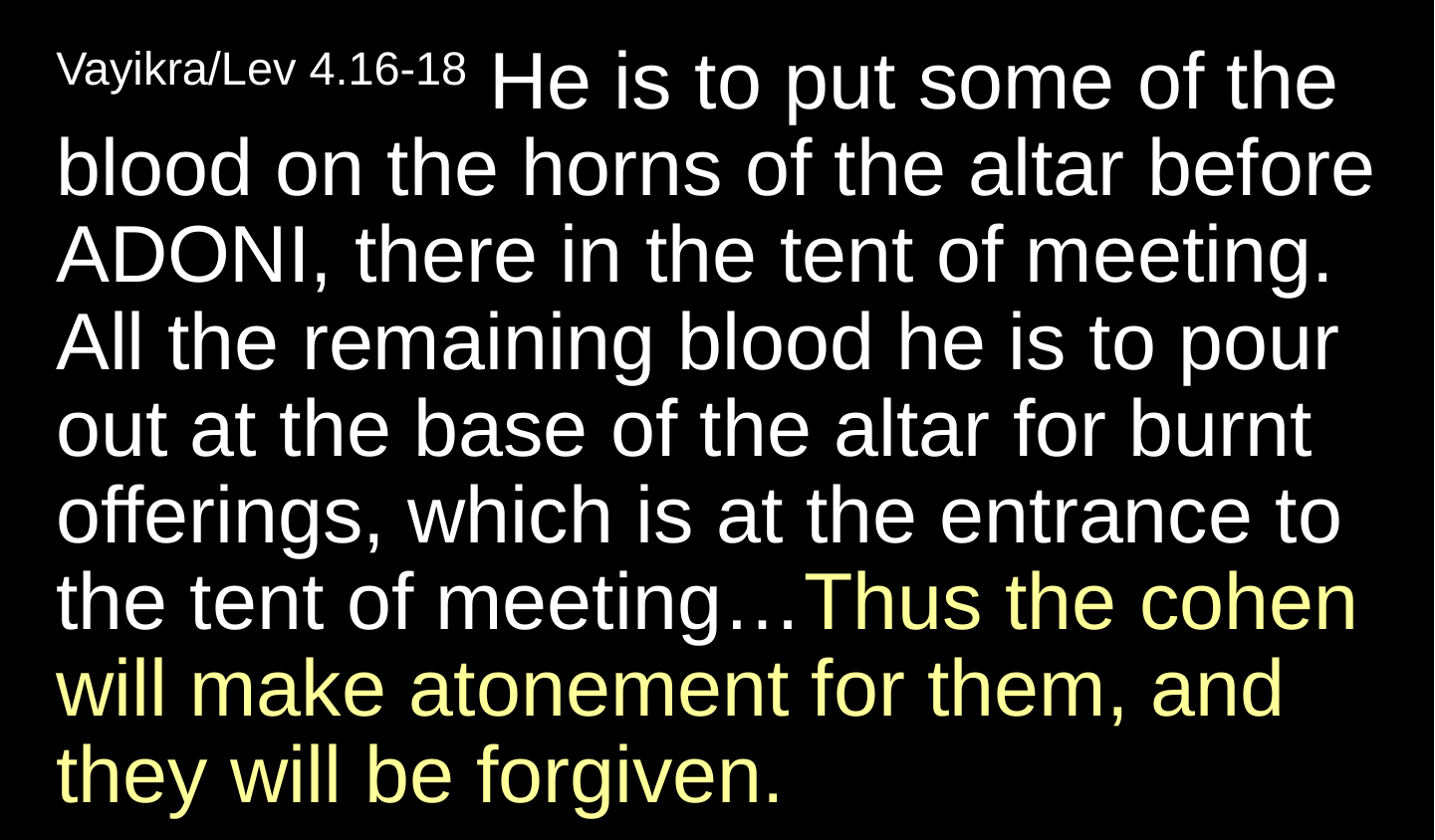

Vayikra/Lev 4.16-18 He is to put some of the blood on the horns of the altar before Adoni, there in the tent of meeting. All the remaining blood he is to pour out at the base of the altar for burnt offerings, which is at the entrance to the tent of meeting…Thus the cohen will make atonement for them, and they will be forgiven.